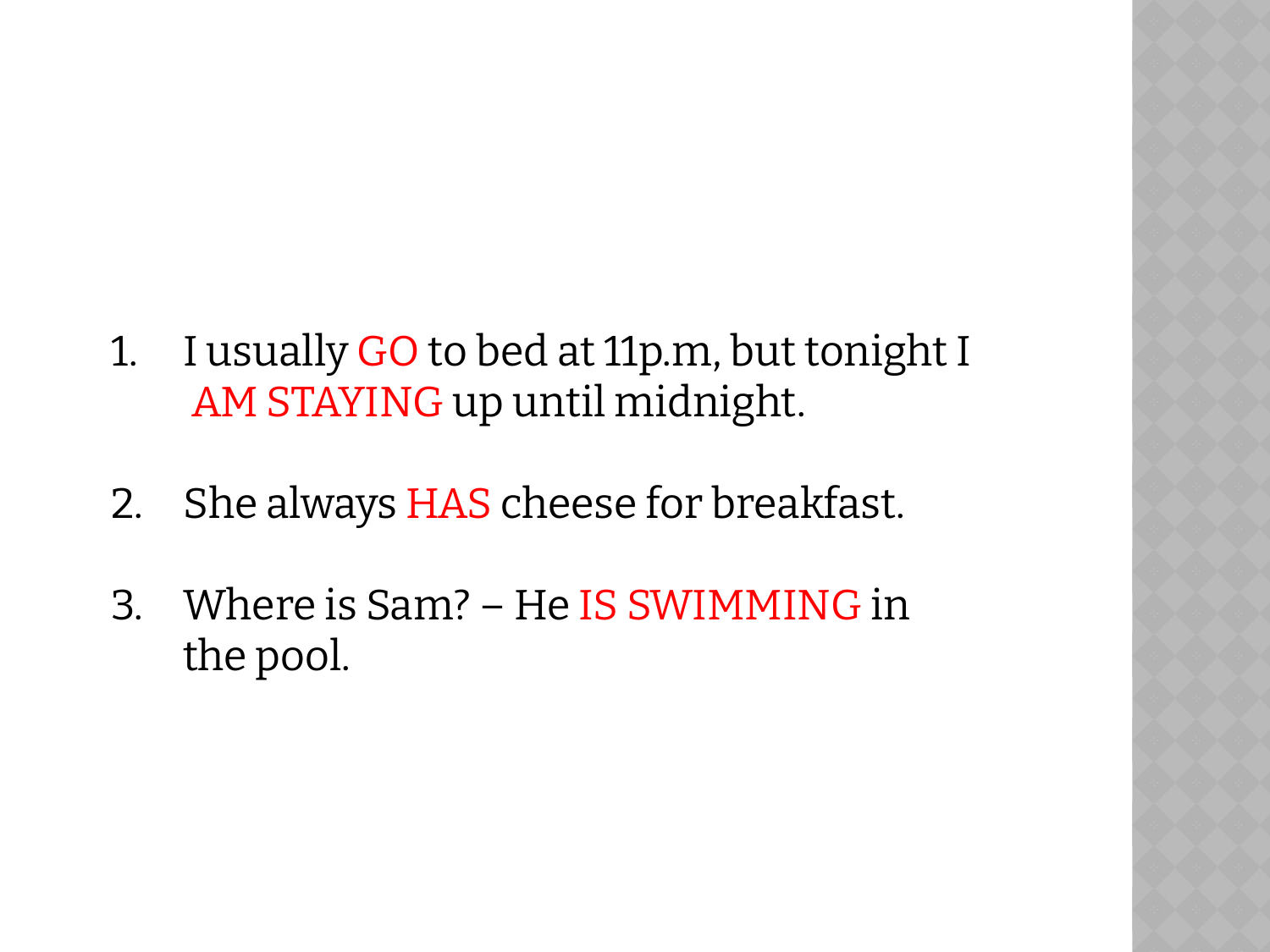

I usually GO to bed at 11p.m, but tonight I  AM STAYING up until midnight.

She always HAS cheese for breakfast.

Where is Sam? – He IS SWIMMING in the pool.